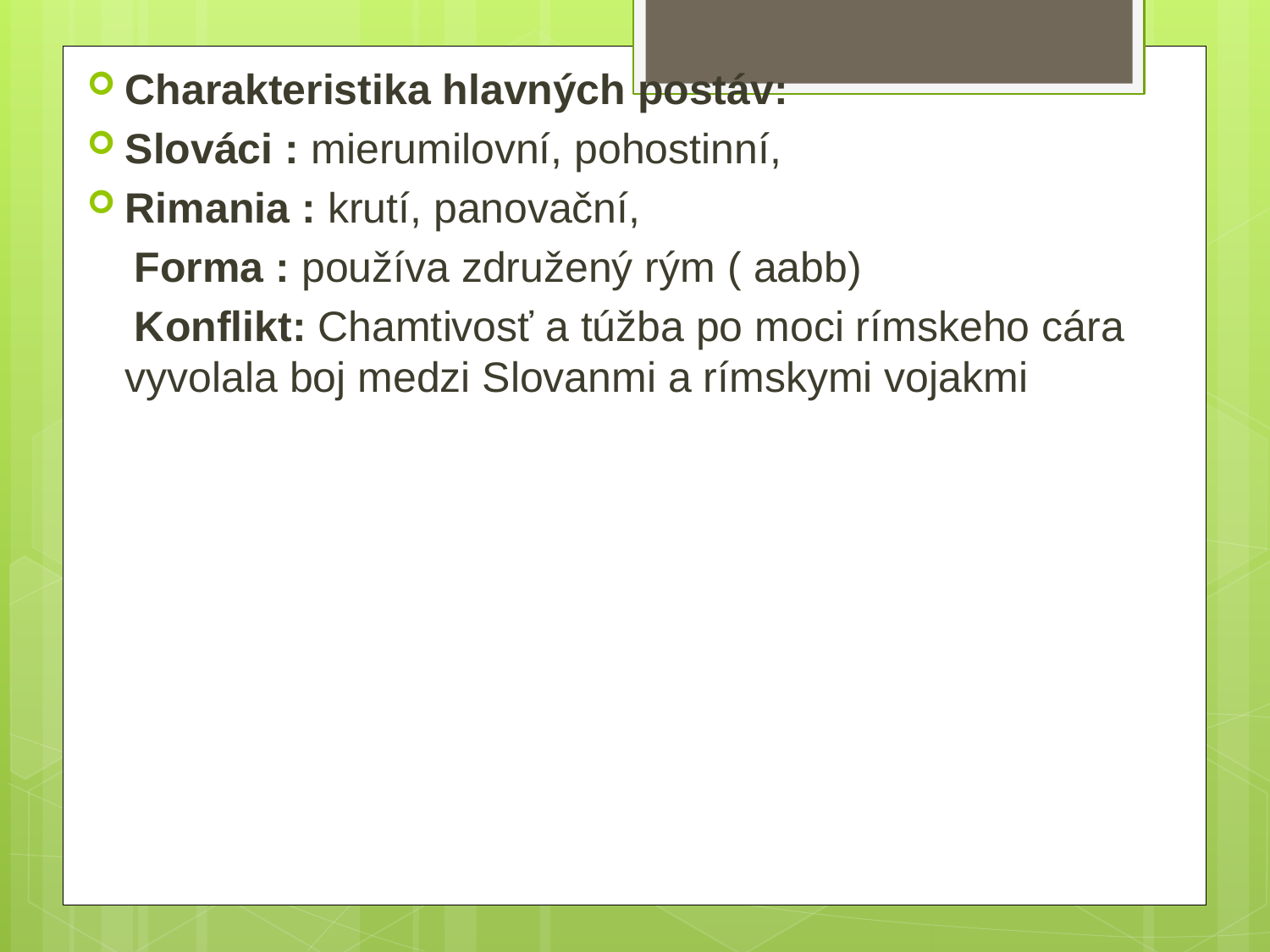

Charakteristika hlavných postáv:
Slováci : mierumilovní, pohostinní,
Rimania : krutí, panovační,
    Forma : používa združený rým ( aabb)
    Konflikt: Chamtivosť a túžba po moci rímskeho cára vyvolala boj medzi Slovanmi a rímskymi vojakmi